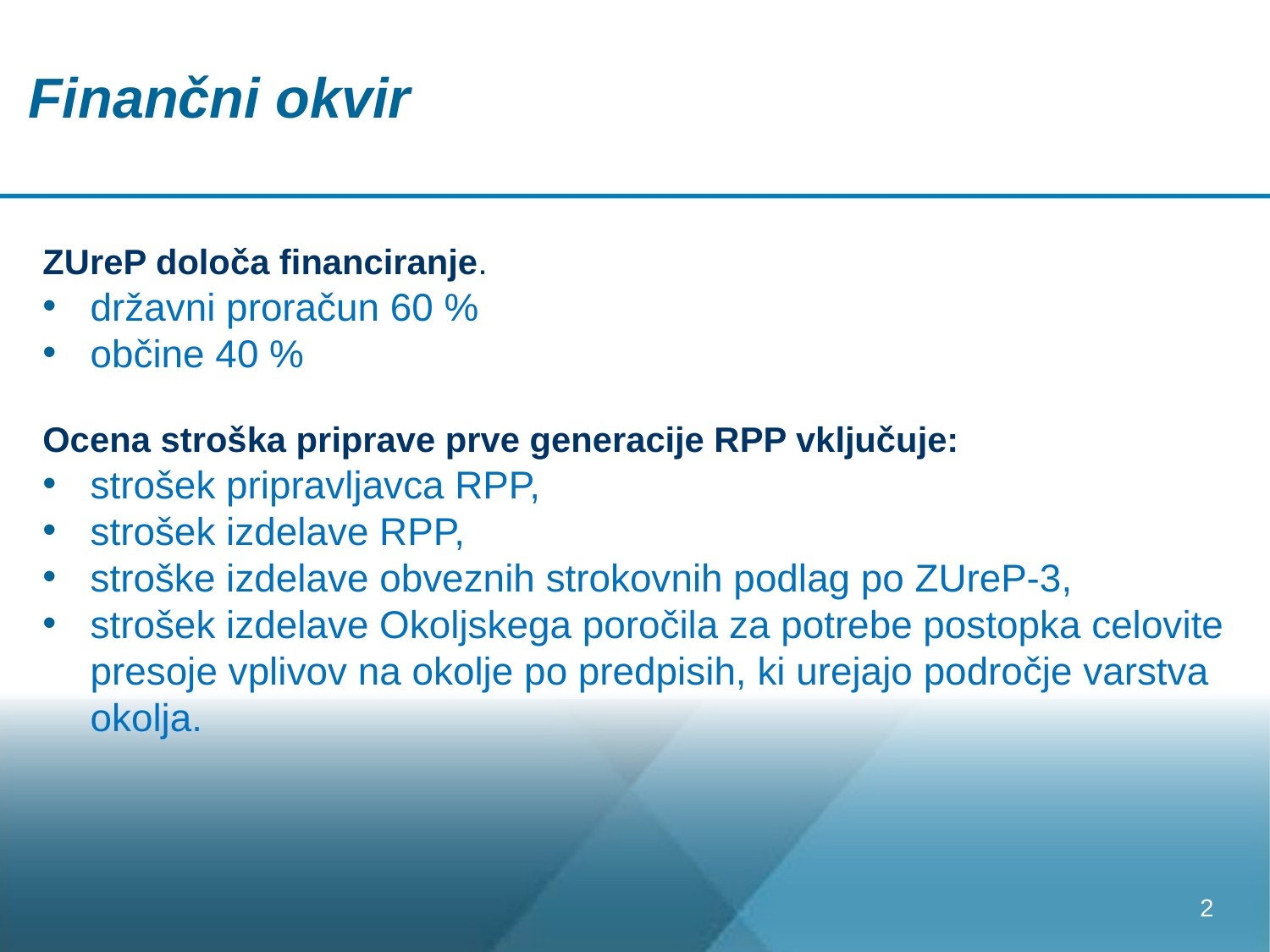

# Finančni okvir

ZUreP določa financiranje.
državni proračun 60 %
občine 40 %

Ocena stroška priprave prve generacije RPP vključuje:
strošek pripravljavca RPP,
strošek izdelave RPP,
stroške izdelave obveznih strokovnih podlag po ZUreP-3,
strošek izdelave Okoljskega poročila za potrebe postopka celovite presoje vplivov na okolje po predpisih, ki urejajo področje varstva okolja.

2